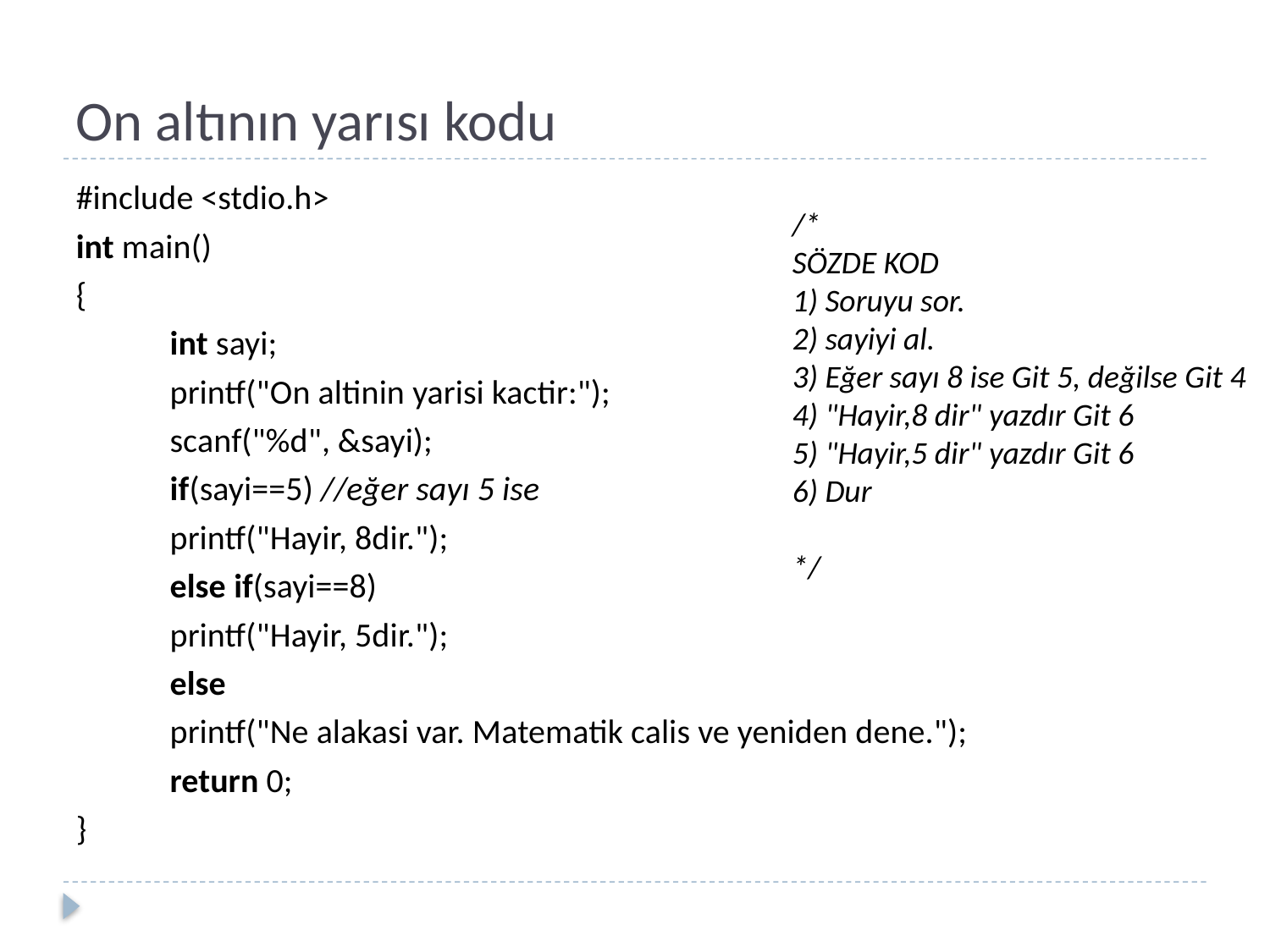

# On altının yarısı kodu
#include <stdio.h>
int main()
{
	int sayi;
	printf("On altinin yarisi kactir:");
	scanf("%d", &sayi);
	if(sayi==5) //eğer sayı 5 ise
		printf("Hayir, 8dir.");
	else if(sayi==8)
		printf("Hayir, 5dir.");
	else
		printf("Ne alakasi var. Matematik calis ve yeniden dene.");
	return 0;
}

/*
SÖZDE KOD
1) Soruyu sor.
2) sayiyi al.
3) Eğer sayı 8 ise Git 5, değilse Git 4
4) "Hayir,8 dir" yazdır Git 6
5) "Hayir,5 dir" yazdır Git 6
6) Dur

*/